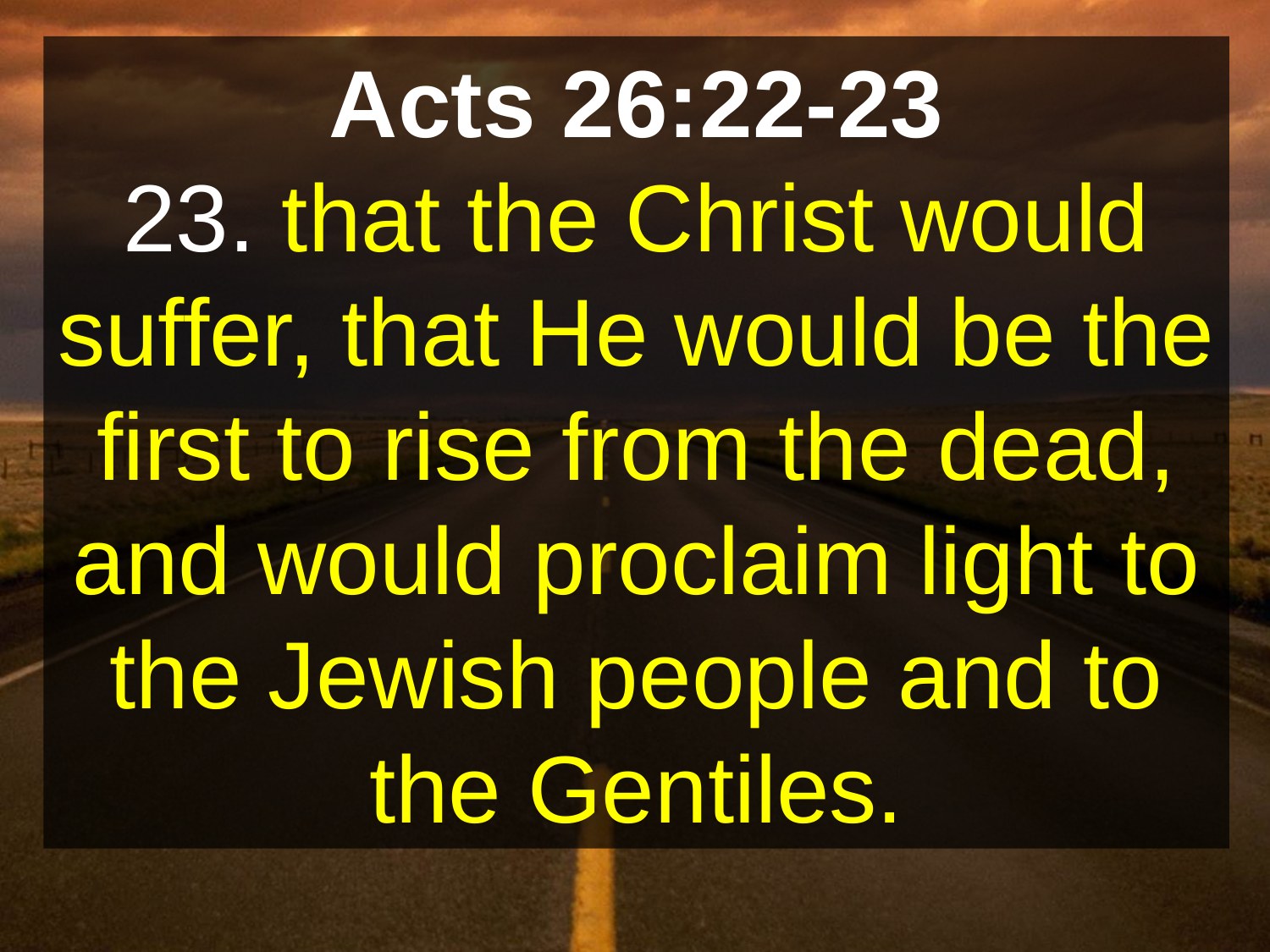

Acts 26:22-23
23. that the Christ would suffer, that He would be the first to rise from the dead, and would proclaim light to the Jewish people and to the Gentiles.